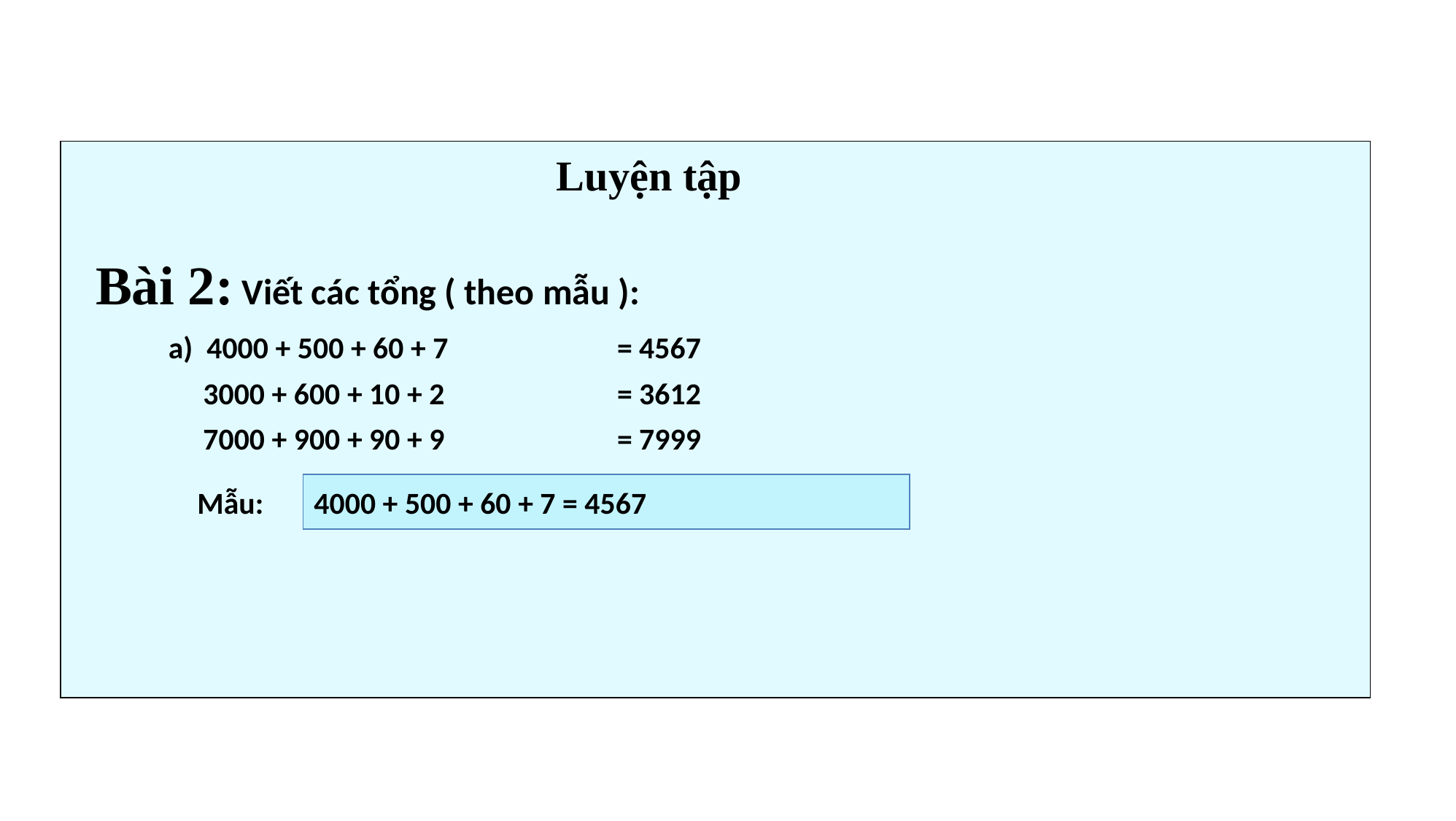

Luyện tập
Bài 2: Viết các tổng ( theo mẫu ):
a)  4000 + 500 + 60 + 7
= 4567
     3000 + 600 + 10 + 2
= 3612
     7000 + 900 + 90 + 9
= 7999
Mẫu:
4000 + 500 + 60 + 7 = 4567